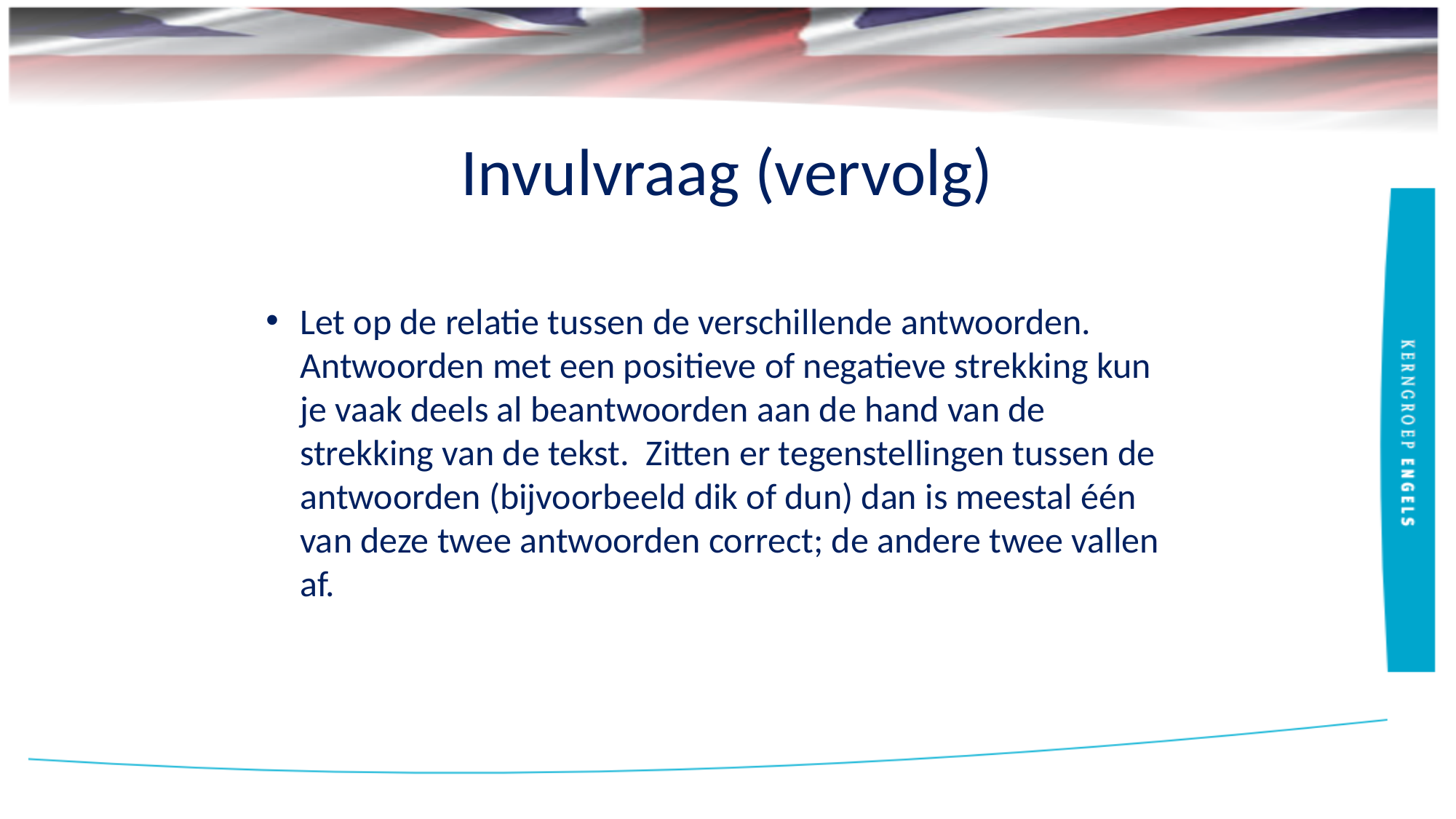

# Invulvraag (vervolg)
Let op de relatie tussen de verschillende antwoorden. Antwoorden met een positieve of negatieve strekking kun je vaak deels al beantwoorden aan de hand van de strekking van de tekst.  Zitten er tegenstellingen tussen de antwoorden (bijvoorbeeld dik of dun) dan is meestal één van deze twee antwoorden correct; de andere twee vallen af.